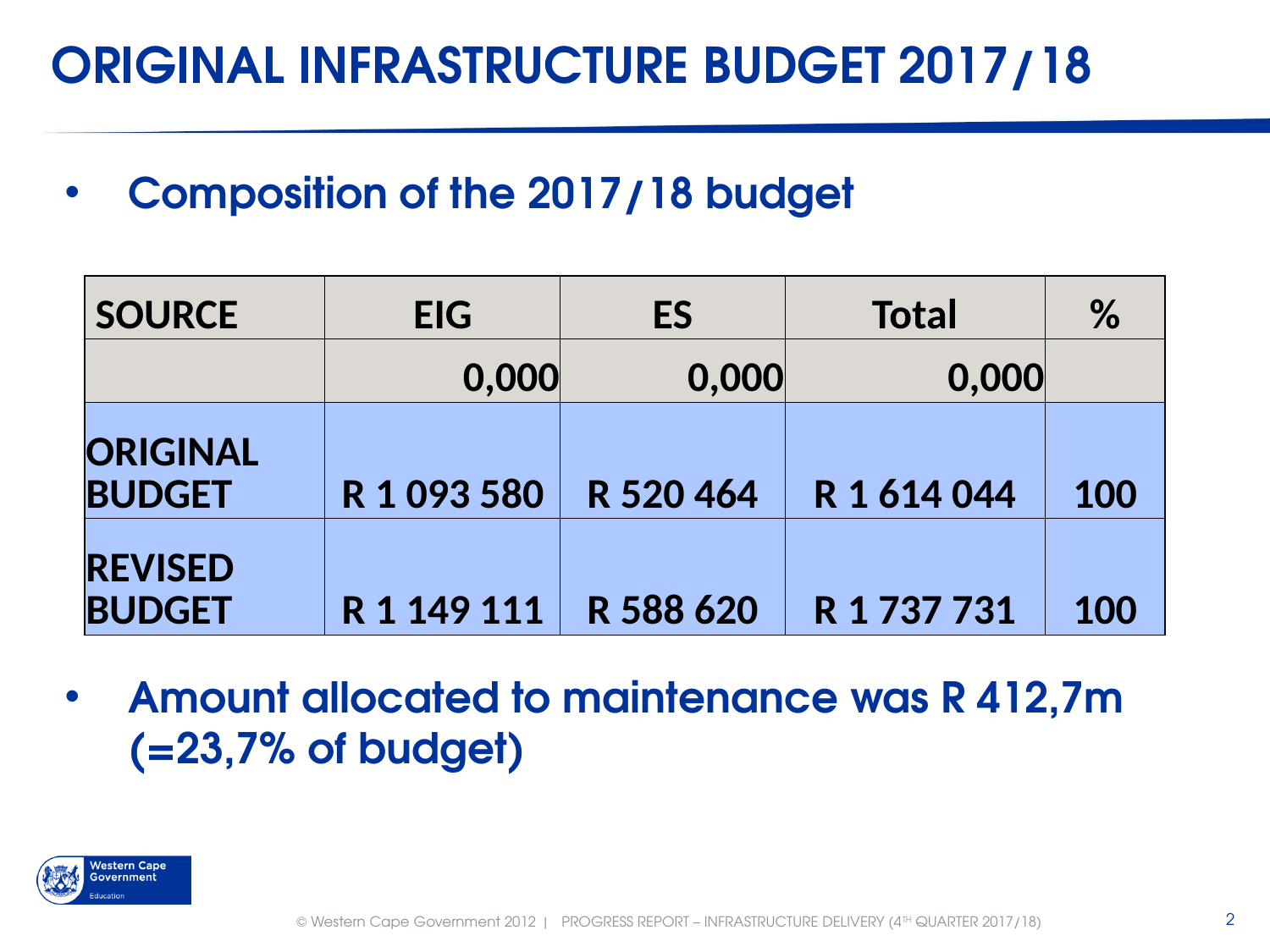

# ORIGINAL INFRASTRUCTURE BUDGET 2017/18
Composition of the 2017/18 budget

Amount allocated to maintenance was R 412,7m (=23,7% of budget)

| SOURCE | EIG | ES | Total | % |
| --- | --- | --- | --- | --- |
|  | 0,000 | 0,000 | 0,000 |  |
| ORIGINAL BUDGET | R 1 093 580 | R 520 464 | R 1 614 044 | 100 |
| REVISED BUDGET | R 1 149 111 | R 588 620 | R 1 737 731 | 100 |
PROGRESS REPORT – INFRASTRUCTURE DELIVERY (4TH QUARTER 2017/18)
2